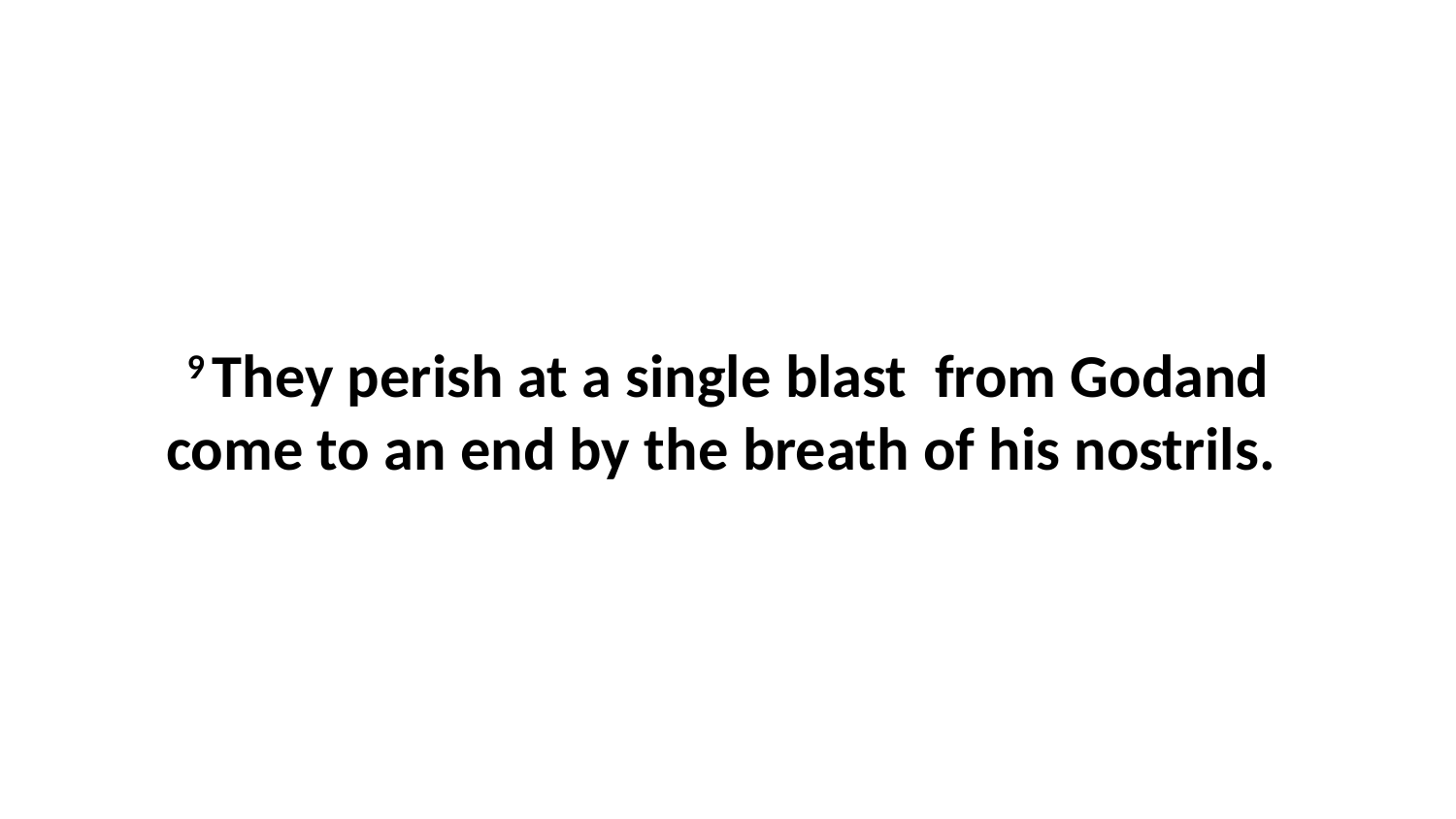

9 They perish at a single blast  from Godand come to an end by the breath of his nostrils.